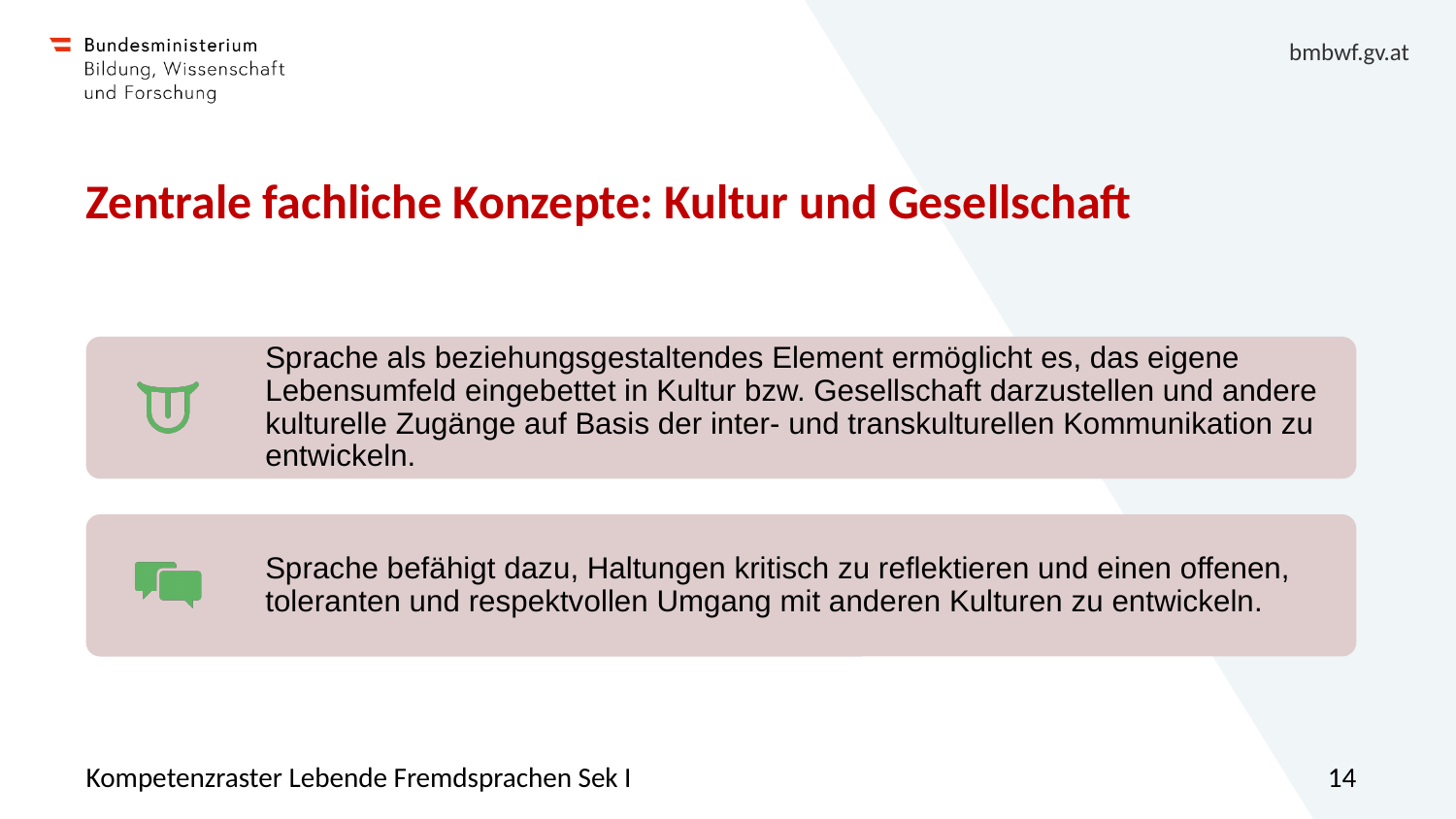

# Zentrale fachliche Konzepte: Kultur und Gesellschaft
Sprache als beziehungsgestaltendes Element ermöglicht es, das eigene Lebensumfeld eingebettet in Kultur bzw. Gesellschaft darzustellen und andere kulturelle Zugänge auf Basis der inter- und transkulturellen Kommunikation zu entwickeln.
Sprache befähigt dazu, Haltungen kritisch zu reflektieren und einen offenen, toleranten und respektvollen Umgang mit anderen Kulturen zu entwickeln.
Kompetenzraster Lebende Fremdsprachen Sek I
14